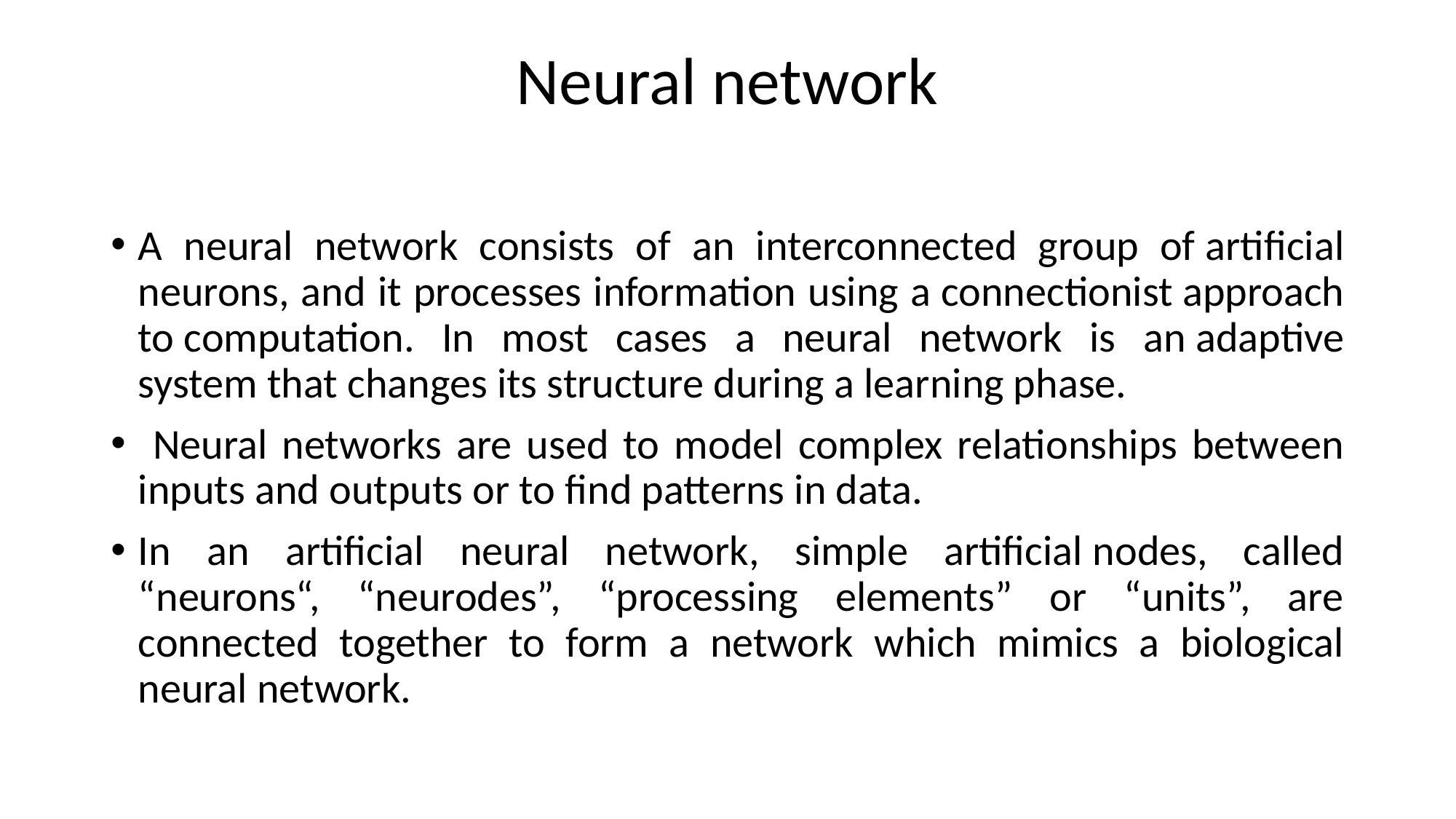

# Neural network
A neural network consists of an interconnected group of artificial neurons, and it processes information using a connectionist approach to computation. In most cases a neural network is an adaptive system that changes its structure during a learning phase.
 Neural networks are used to model complex relationships between inputs and outputs or to find patterns in data.
In an artificial neural network, simple artificial nodes, called “neurons“, “neurodes”, “processing elements” or “units”, are connected together to form a network which mimics a biological neural network.